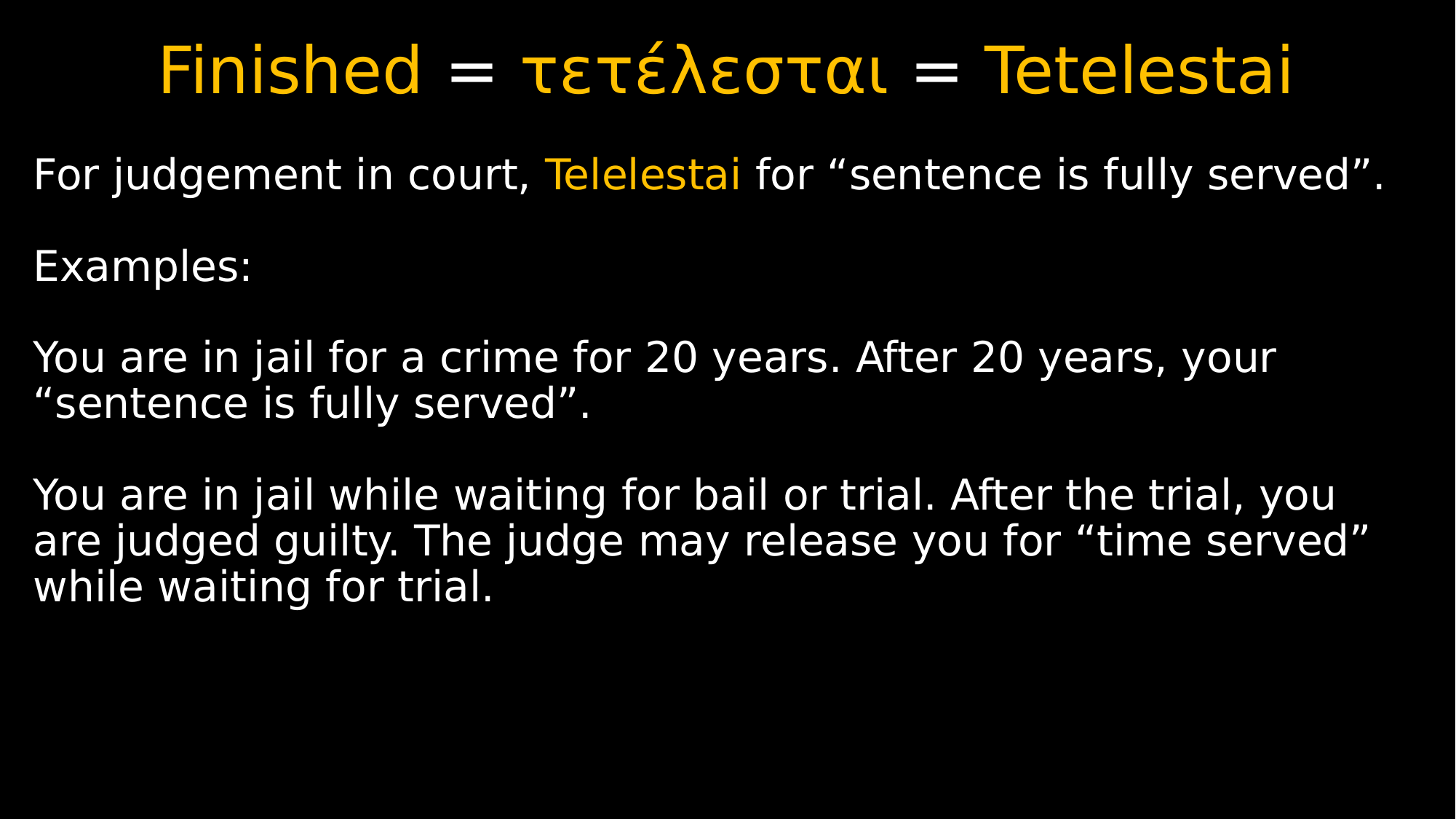

Finished = τετέλεσται = Tetelestai

For judgement in court, Telelestai for “sentence is fully served”.

Examples:

You are in jail for a crime for 20 years. After 20 years, your “sentence is fully served”.

You are in jail while waiting for bail or trial. After the trial, you are judged guilty. The judge may release you for “time served” while waiting for trial.